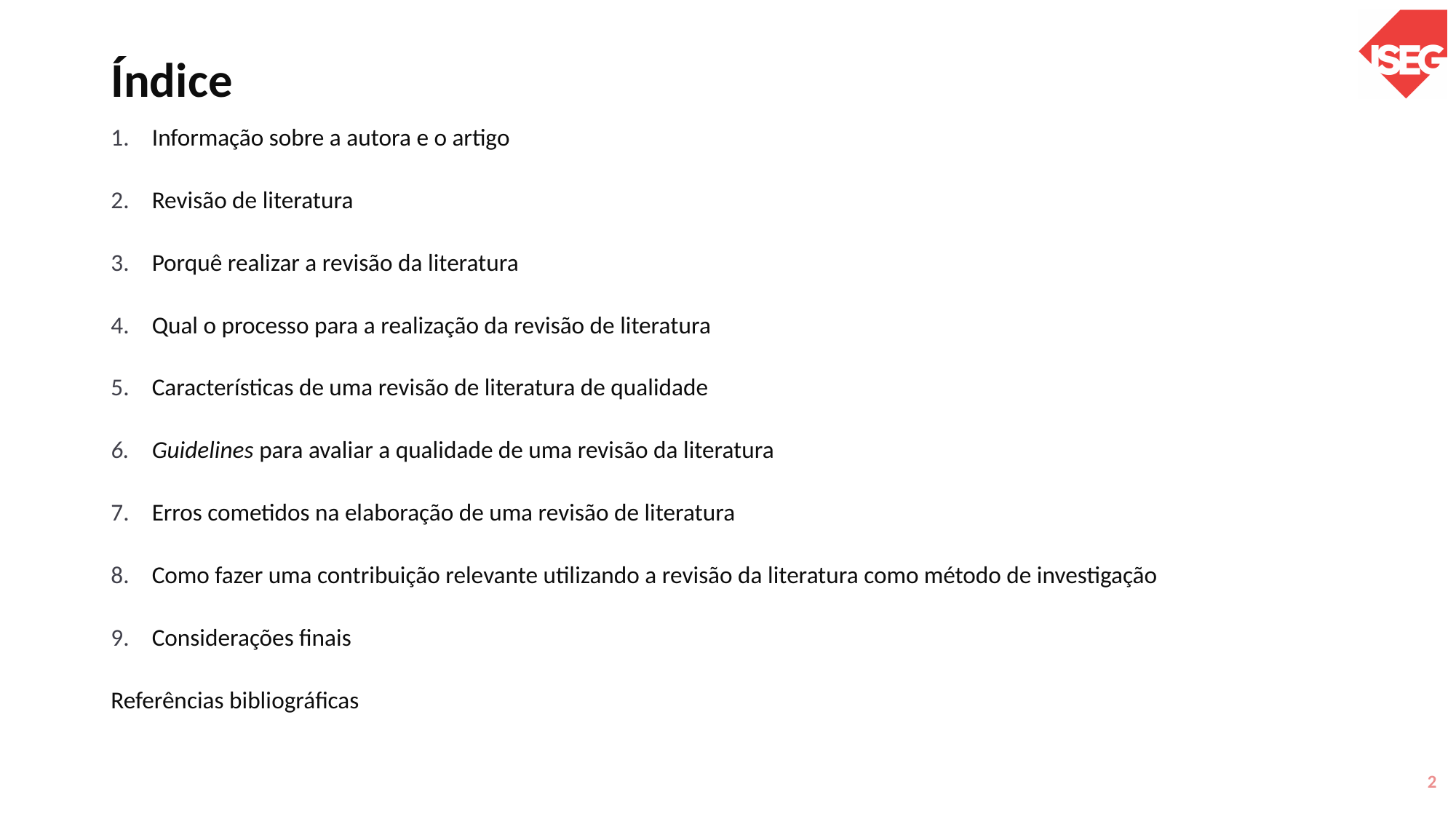

# Índice
Informação sobre a autora e o artigo
Revisão de literatura
Porquê realizar a revisão da literatura
Qual o processo para a realização da revisão de literatura
Características de uma revisão de literatura de qualidade
Guidelines para avaliar a qualidade de uma revisão da literatura
Erros cometidos na elaboração de uma revisão de literatura
Como fazer uma contribuição relevante utilizando a revisão da literatura como método de investigação
Considerações finais
Referências bibliográficas

2